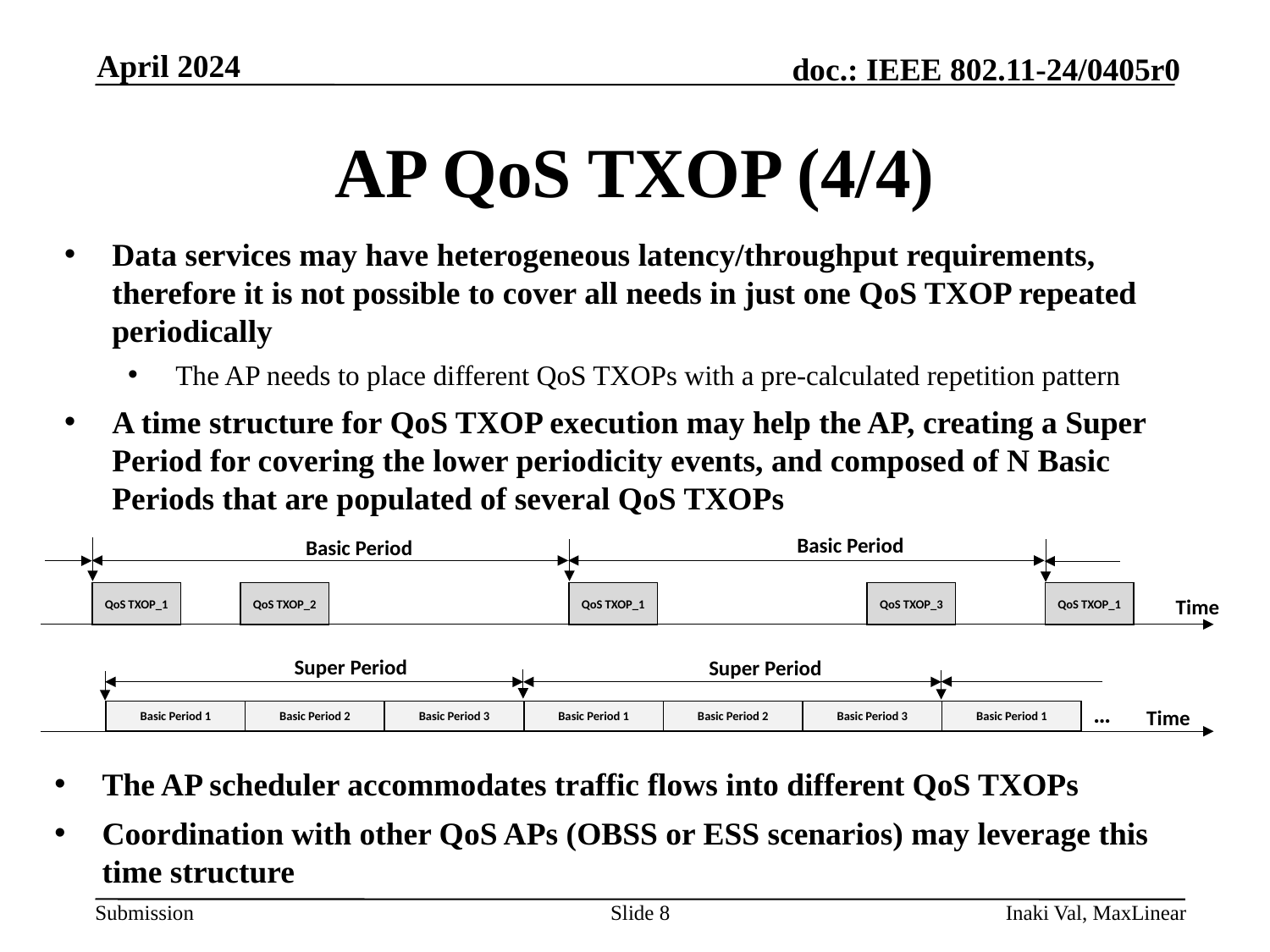

April 2024
# AP QoS TXOP (4/4)
Data services may have heterogeneous latency/throughput requirements, therefore it is not possible to cover all needs in just one QoS TXOP repeated periodically
The AP needs to place different QoS TXOPs with a pre-calculated repetition pattern
A time structure for QoS TXOP execution may help the AP, creating a Super Period for covering the lower periodicity events, and composed of N Basic Periods that are populated of several QoS TXOPs
Basic Period
Basic Period
QoS TXOP_1
QoS TXOP_1
QoS TXOP_2
QoS TXOP_1
QoS TXOP_3
Time
Super Period
Super Period
…
Time
Basic Period 1
Basic Period 2
Basic Period 3
Basic Period 1
Basic Period 2
Basic Period 3
Basic Period 1
The AP scheduler accommodates traffic flows into different QoS TXOPs
Coordination with other QoS APs (OBSS or ESS scenarios) may leverage this time structure
Slide 8
Inaki Val, MaxLinear